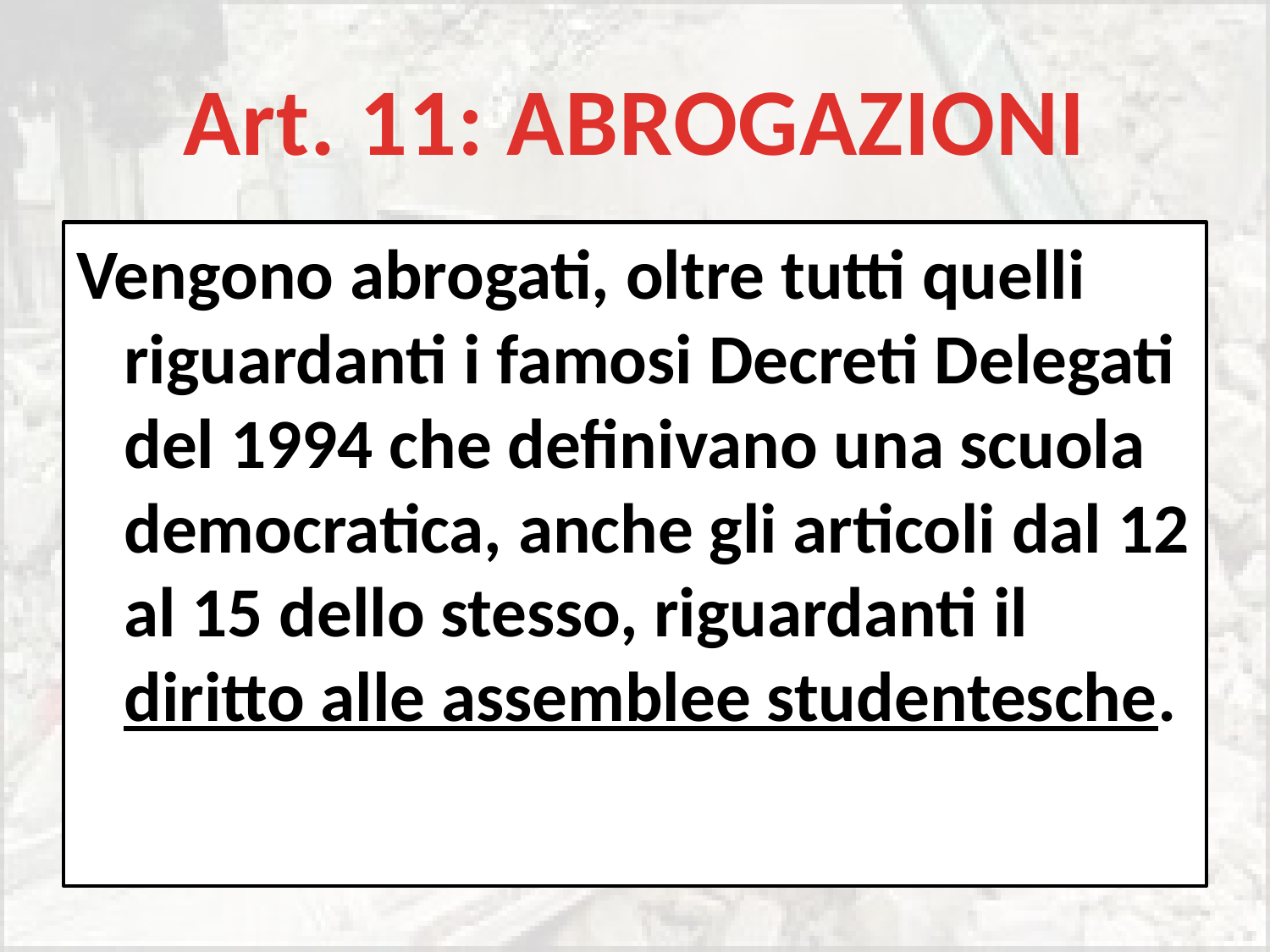

# Art. 11: ABROGAZIONI
Vengono abrogati, oltre tutti quelli riguardanti i famosi Decreti Delegati del 1994 che definivano una scuola democratica, anche gli articoli dal 12 al 15 dello stesso, riguardanti il diritto alle assemblee studentesche.